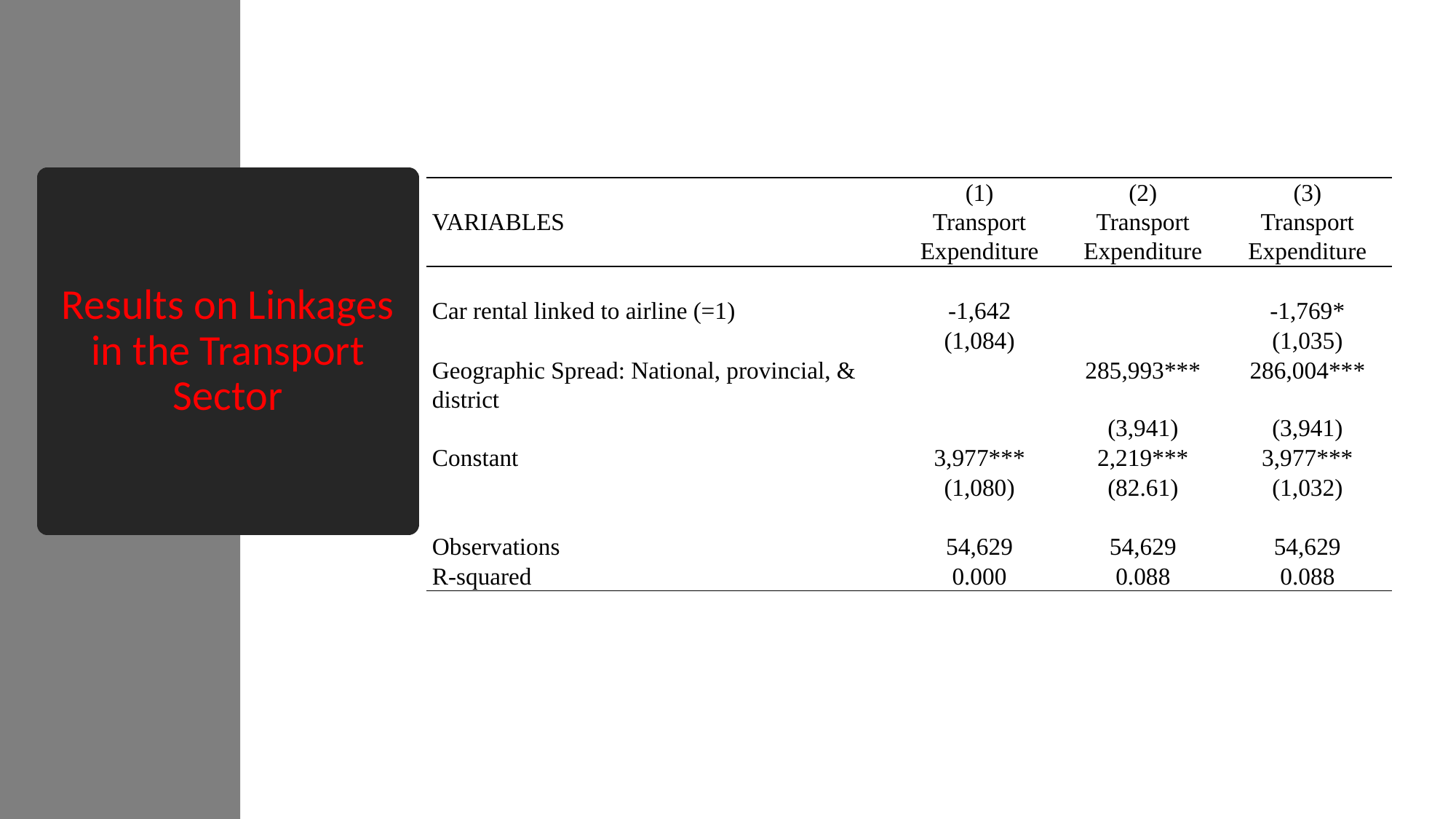

|  | (1) | (2) | (3) |
| --- | --- | --- | --- |
| VARIABLES | Transport Expenditure | Transport Expenditure | Transport Expenditure |
|  |  |  |  |
| Car rental linked to airline (=1) | -1,642 |  | -1,769\* |
|  | (1,084) |  | (1,035) |
| Geographic Spread: National, provincial, & district |  | 285,993\*\*\* | 286,004\*\*\* |
|  |  | (3,941) | (3,941) |
| Constant | 3,977\*\*\* | 2,219\*\*\* | 3,977\*\*\* |
|  | (1,080) | (82.61) | (1,032) |
|  |  |  |  |
| Observations | 54,629 | 54,629 | 54,629 |
| R-squared | 0.000 | 0.088 | 0.088 |
# Results on Linkages in the Transport Sector